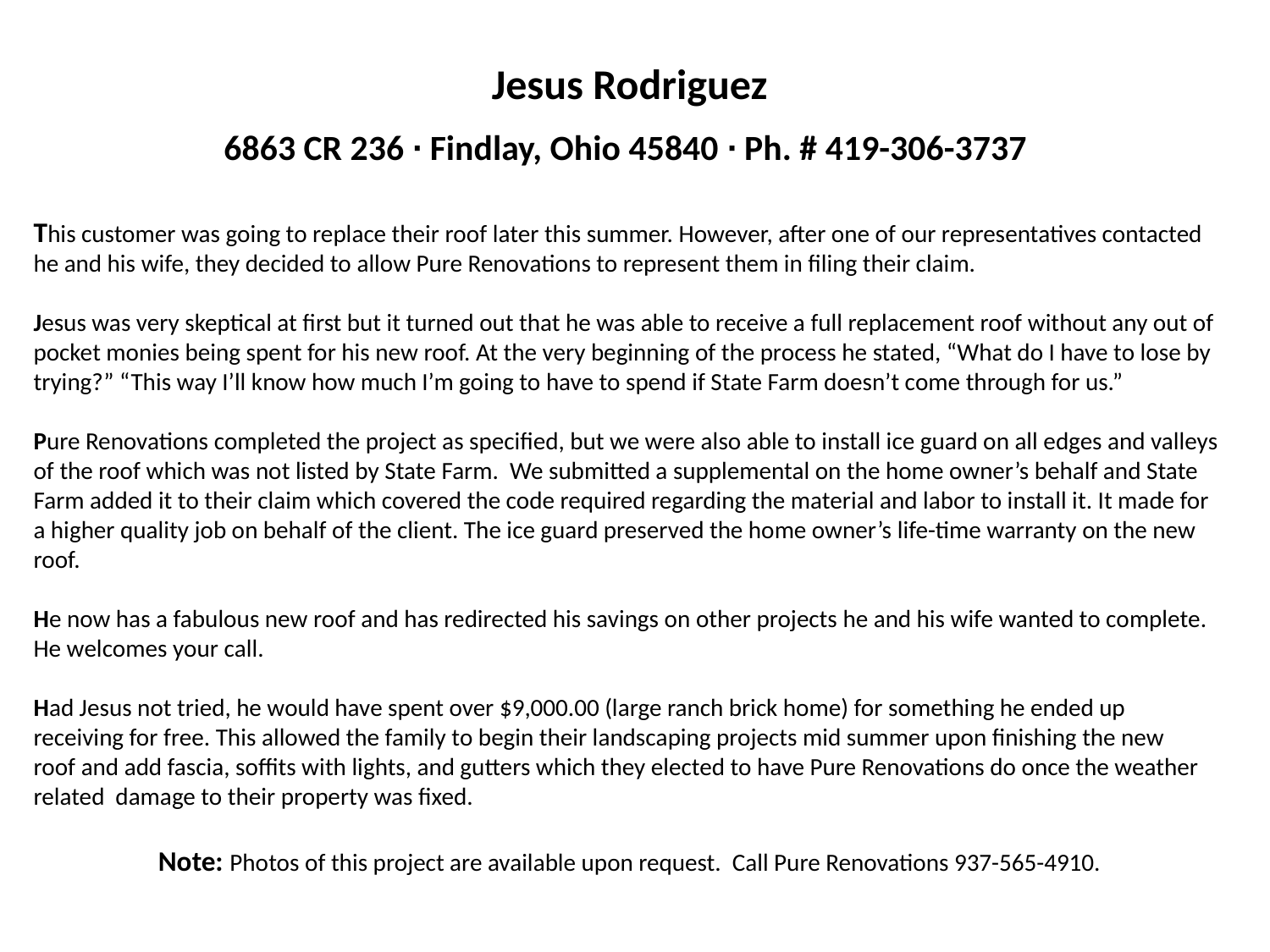

Jesus Rodriguez

6863 CR 236 ∙ Findlay, Ohio 45840 ∙ Ph. # 419-306-3737

This customer was going to replace their roof later this summer. However, after one of our representatives contacted he and his wife, they decided to allow Pure Renovations to represent them in filing their claim.

Jesus was very skeptical at first but it turned out that he was able to receive a full replacement roof without any out of pocket monies being spent for his new roof. At the very beginning of the process he stated, “What do I have to lose by trying?” “This way I’ll know how much I’m going to have to spend if State Farm doesn’t come through for us.”

Pure Renovations completed the project as specified, but we were also able to install ice guard on all edges and valleys of the roof which was not listed by State Farm.  We submitted a supplemental on the home owner’s behalf and State Farm added it to their claim which covered the code required regarding the material and labor to install it. It made for a higher quality job on behalf of the client. The ice guard preserved the home owner’s life-time warranty on the new roof.

He now has a fabulous new roof and has redirected his savings on other projects he and his wife wanted to complete.
He welcomes your call.

Had Jesus not tried, he would have spent over $9,000.00 (large ranch brick home) for something he ended up
receiving for free. This allowed the family to begin their landscaping projects mid summer upon finishing the new
roof and add fascia, soffits with lights, and gutters which they elected to have Pure Renovations do once the weather related  damage to their property was fixed.

Note: Photos of this project are available upon request.  Call Pure Renovations 937-565-4910.